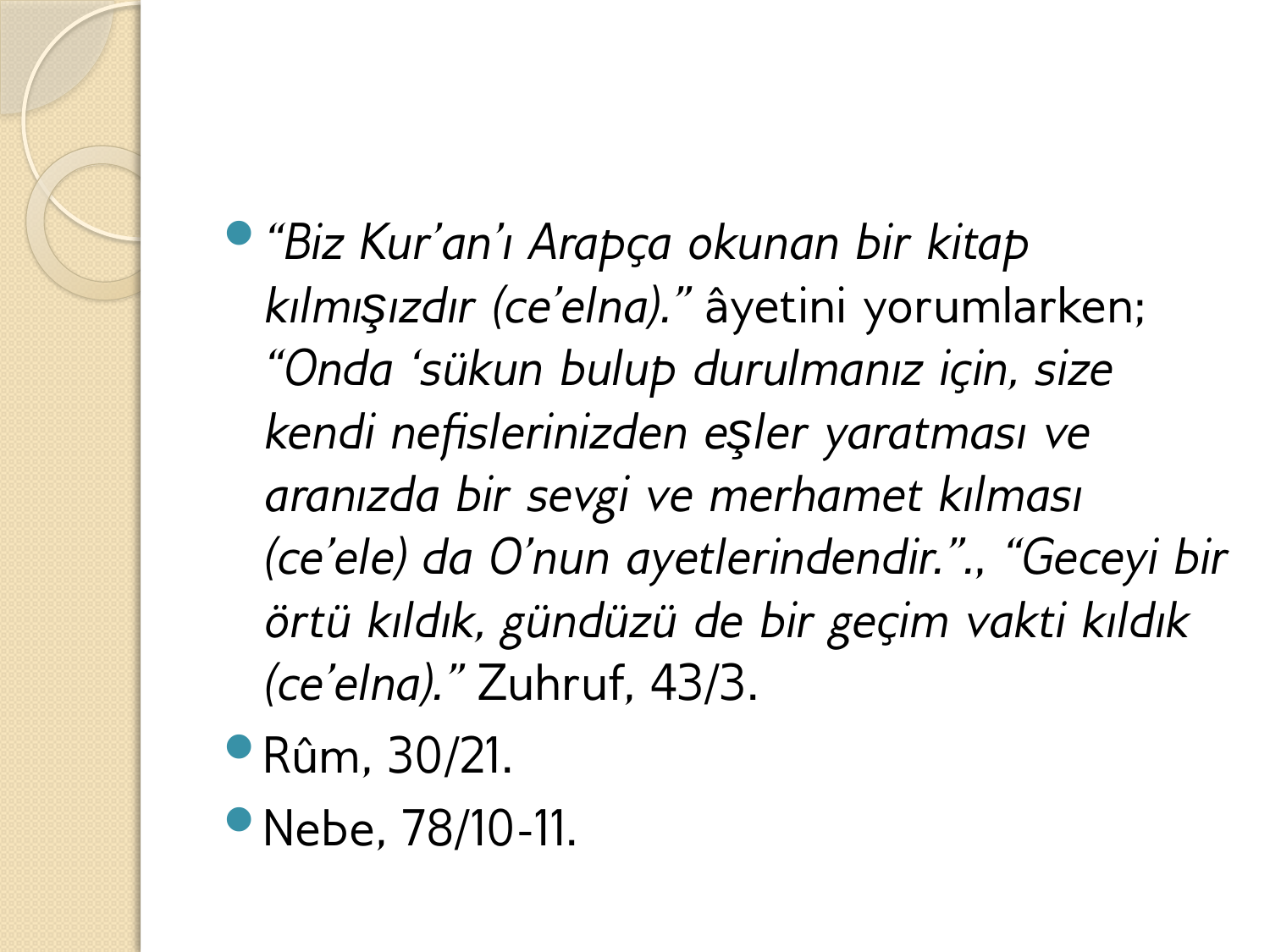

#
“Biz Kur’an’ı Arapça okunan bir kitap kılmışızdır (ce’elna).” âyetini yorumlarken; “Onda ‘sükun bulup durulmanız için, size kendi nefislerinizden eşler yaratması ve aranızda bir sevgi ve merhamet kılması (ce’ele) da O’nun ayetlerindendir.”., “Geceyi bir örtü kıldık, gündüzü de bir geçim vakti kıldık (ce’elna).” Zuhruf, 43/3.
Rûm, 30/21.
Nebe, 78/10-11.